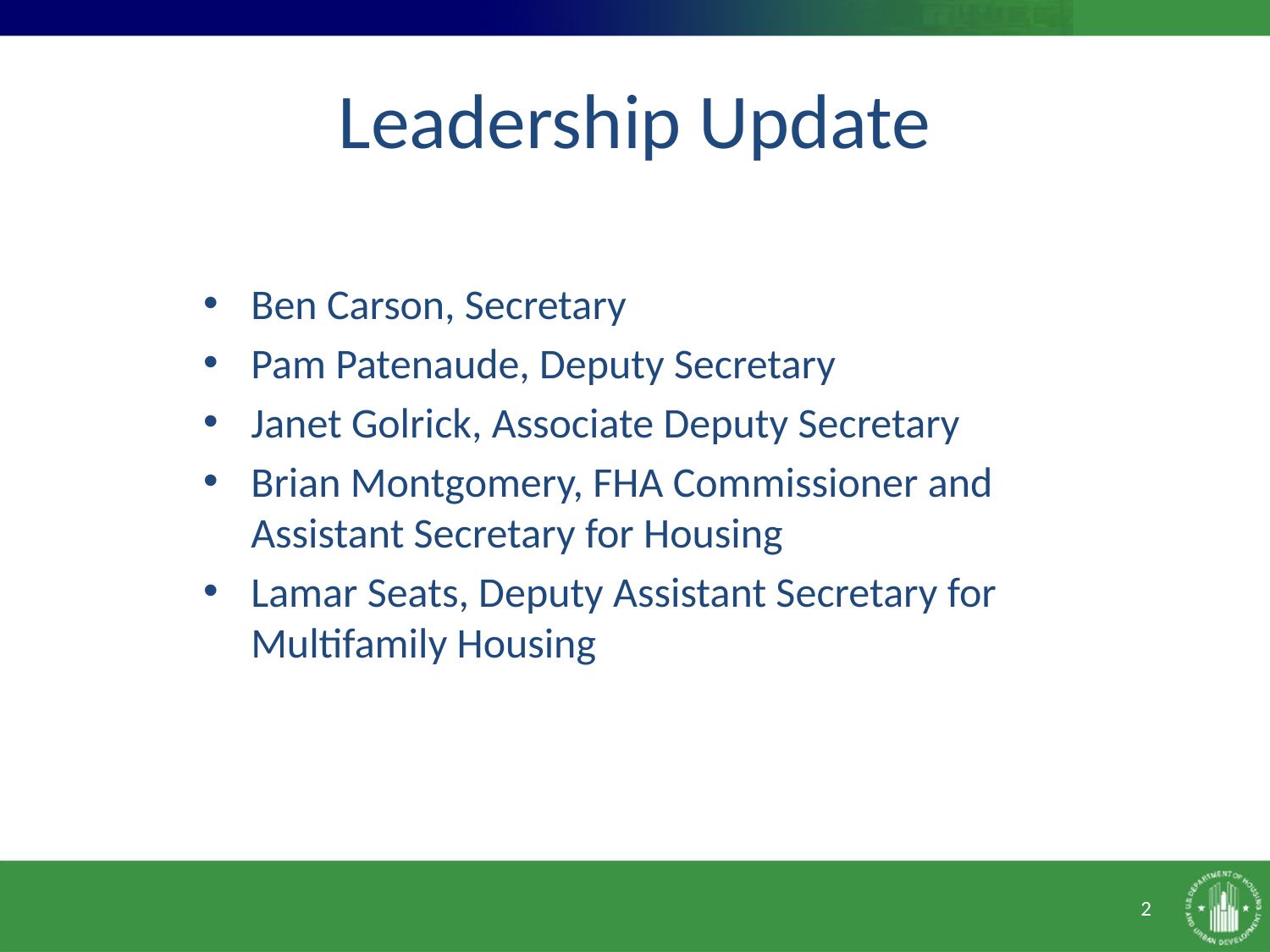

# Leadership Update

Ben Carson, Secretary
Pam Patenaude, Deputy Secretary
Janet Golrick, Associate Deputy Secretary
Brian Montgomery, FHA Commissioner and Assistant Secretary for Housing
Lamar Seats, Deputy Assistant Secretary for Multifamily Housing
2